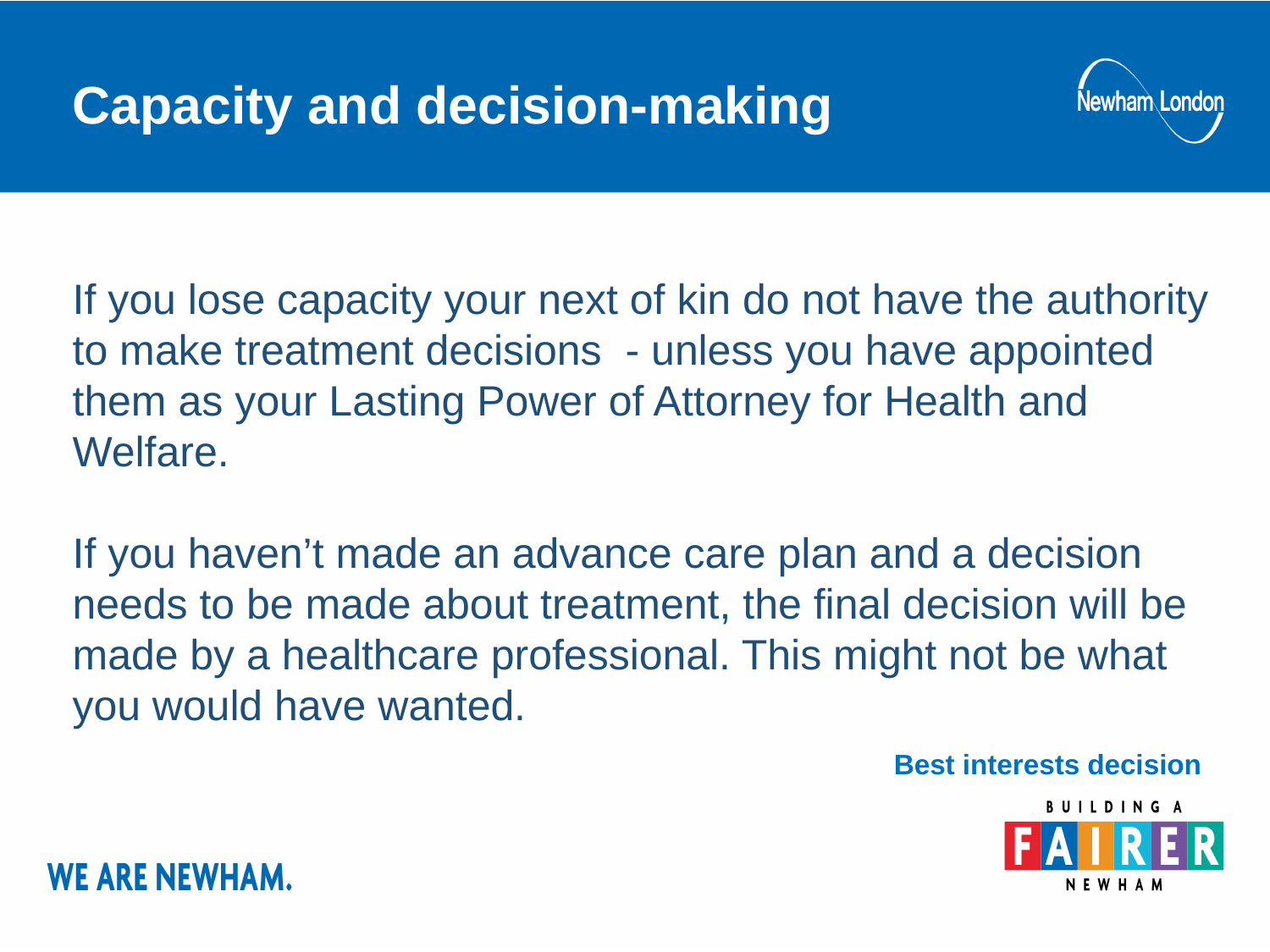

# Capacity and decision-making
If you lose capacity your next of kin do not have the authority to make treatment decisions  - unless you have appointed them as your Lasting Power of Attorney for Health and Welfare.

If you haven’t made an advance care plan and a decision needs to be made about treatment, the final decision will be made by a healthcare professional. This might not be what you would have wanted.
Best interests decision